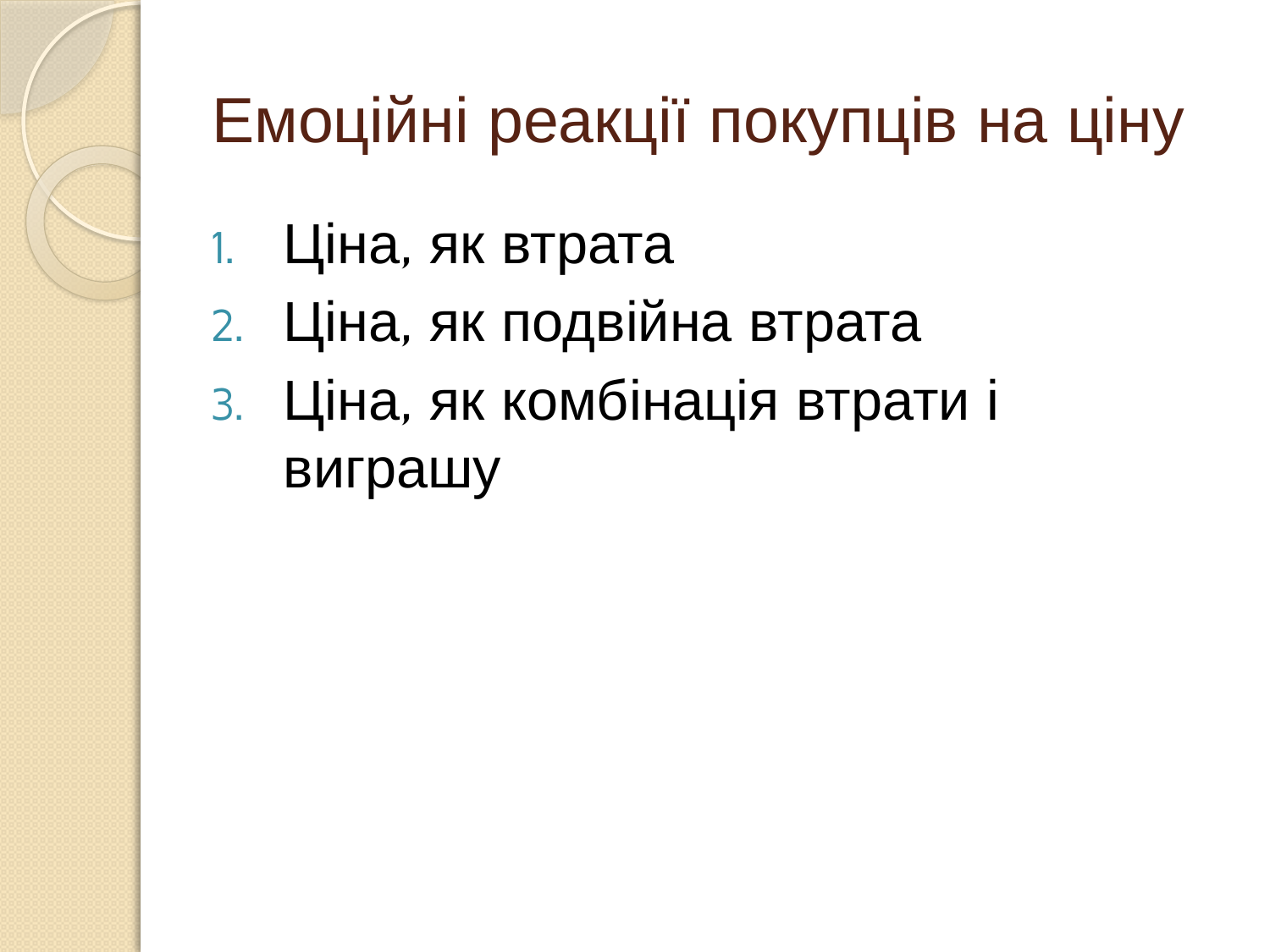

# Емоційні реакції покупців на ціну
Ціна, як втрата
Ціна, як подвійна втрата
Ціна, як комбінація втрати і виграшу